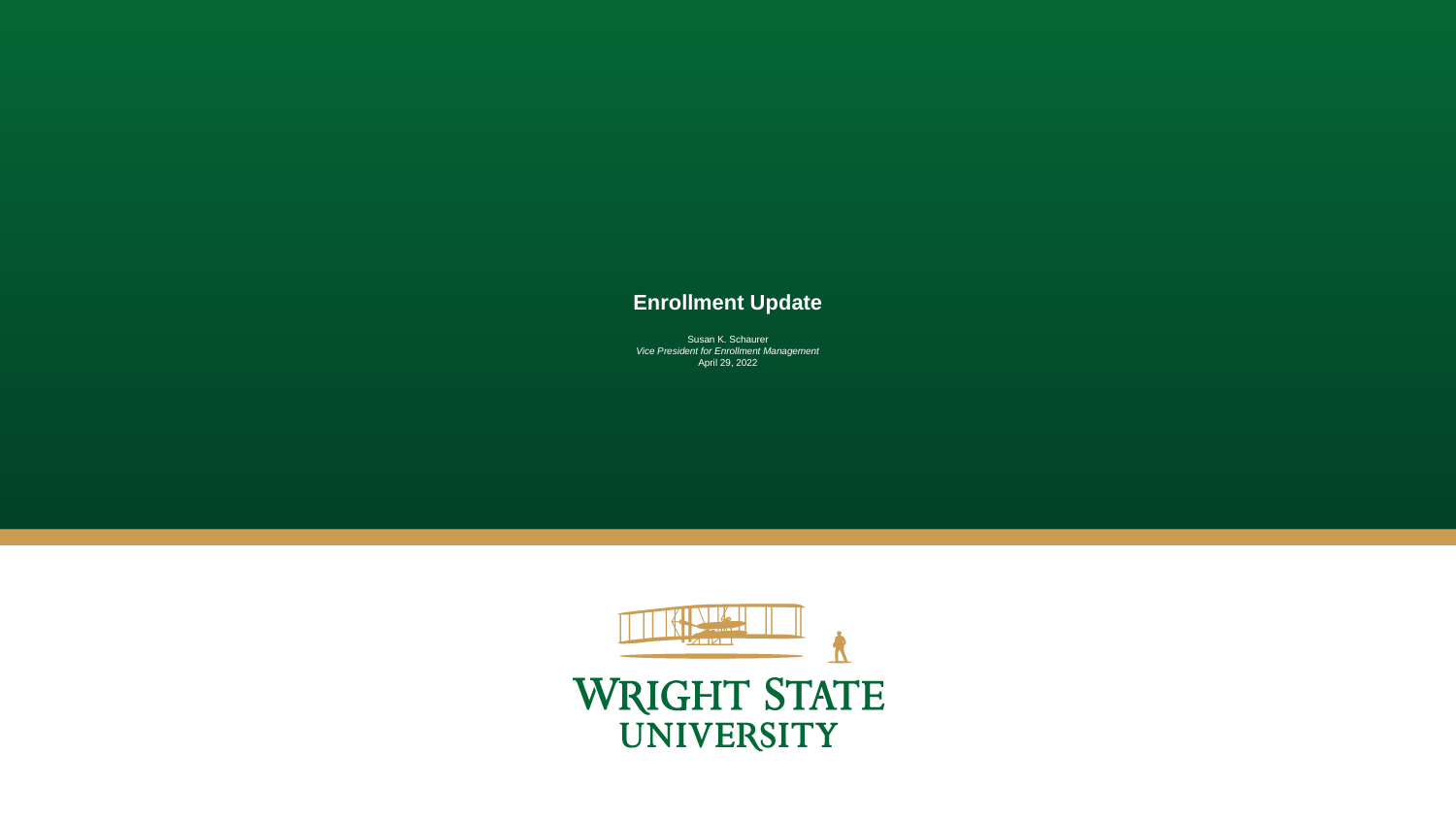

# Enrollment Update Susan K. Schaurer Vice President for Enrollment Management April 29, 2022